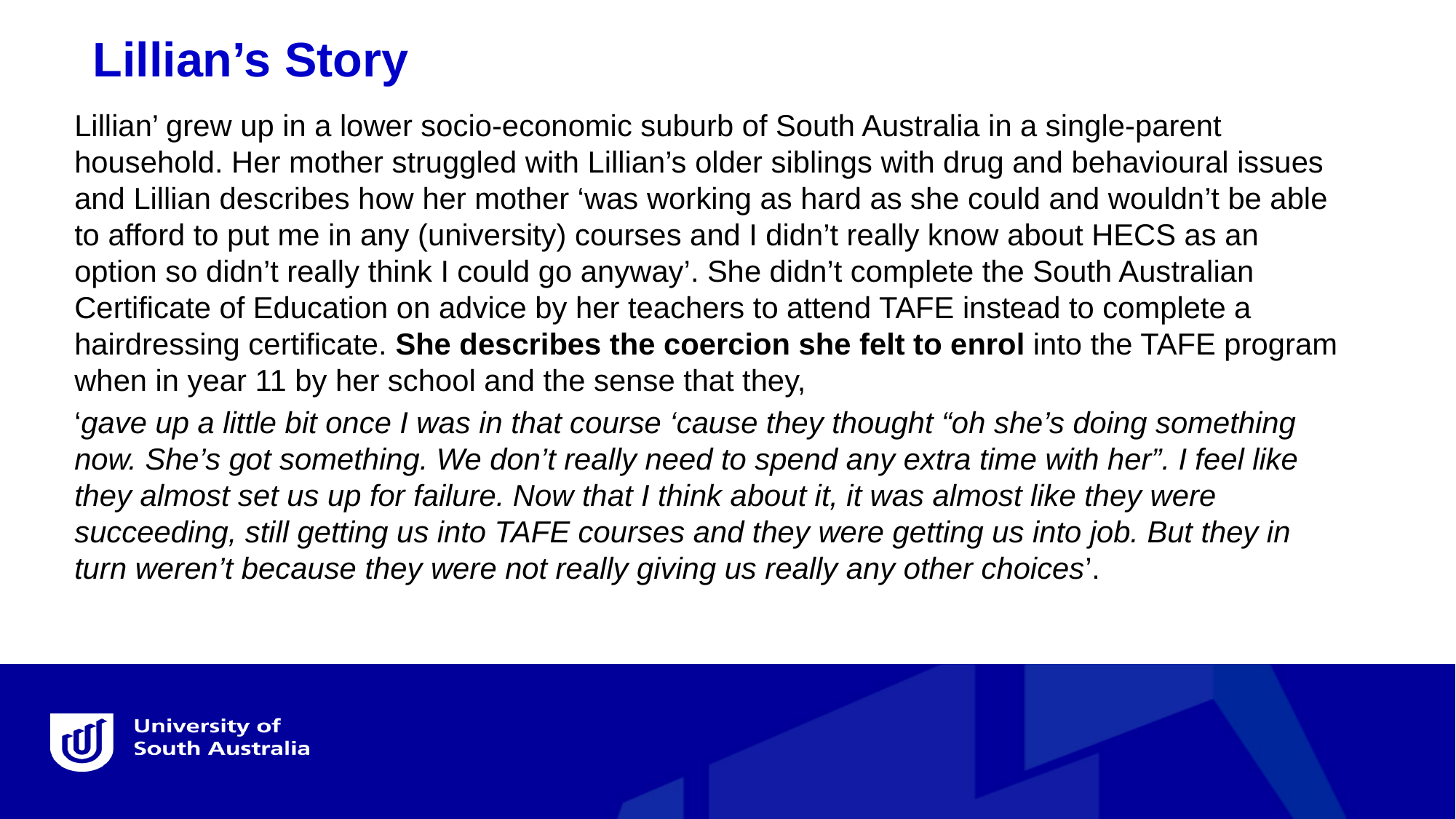

Lillian’s Story
Lillian’ grew up in a lower socio-economic suburb of South Australia in a single-parent household. Her mother struggled with Lillian’s older siblings with drug and behavioural issues and Lillian describes how her mother ‘was working as hard as she could and wouldn’t be able to afford to put me in any (university) courses and I didn’t really know about HECS as an option so didn’t really think I could go anyway’. She didn’t complete the South Australian Certificate of Education on advice by her teachers to attend TAFE instead to complete a hairdressing certificate. She describes the coercion she felt to enrol into the TAFE program when in year 11 by her school and the sense that they,
‘gave up a little bit once I was in that course ‘cause they thought “oh she’s doing something now. She’s got something. We don’t really need to spend any extra time with her”. I feel like they almost set us up for failure. Now that I think about it, it was almost like they were succeeding, still getting us into TAFE courses and they were getting us into job. But they in turn weren’t because they were not really giving us really any other choices’.